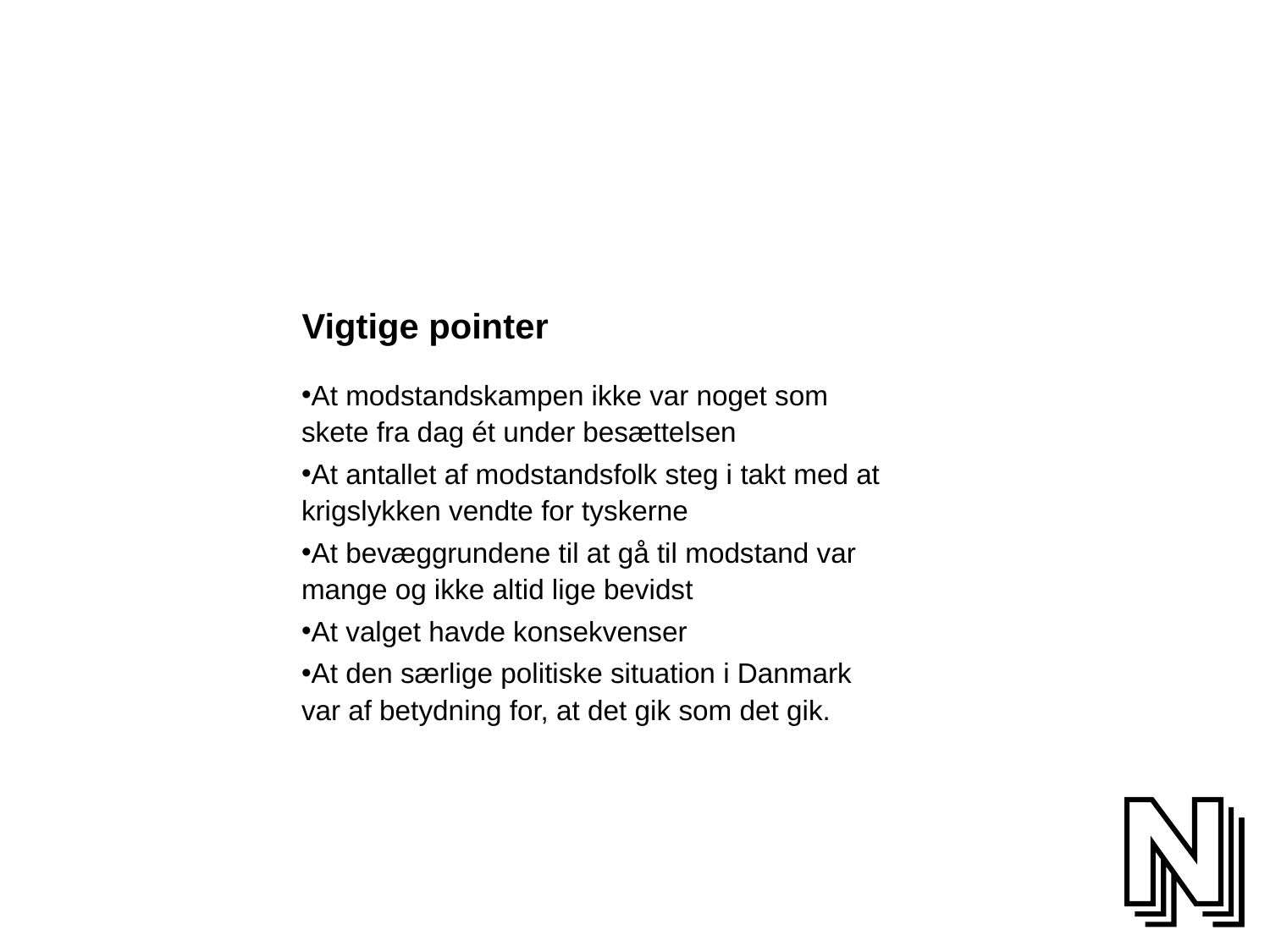

# Vigtige pointer
At modstandskampen ikke var noget som skete fra dag ét under besættelsen
At antallet af modstandsfolk steg i takt med at krigslykken vendte for tyskerne
At bevæggrundene til at gå til modstand var mange og ikke altid lige bevidst
At valget havde konsekvenser
At den særlige politiske situation i Danmark var af betydning for, at det gik som det gik.